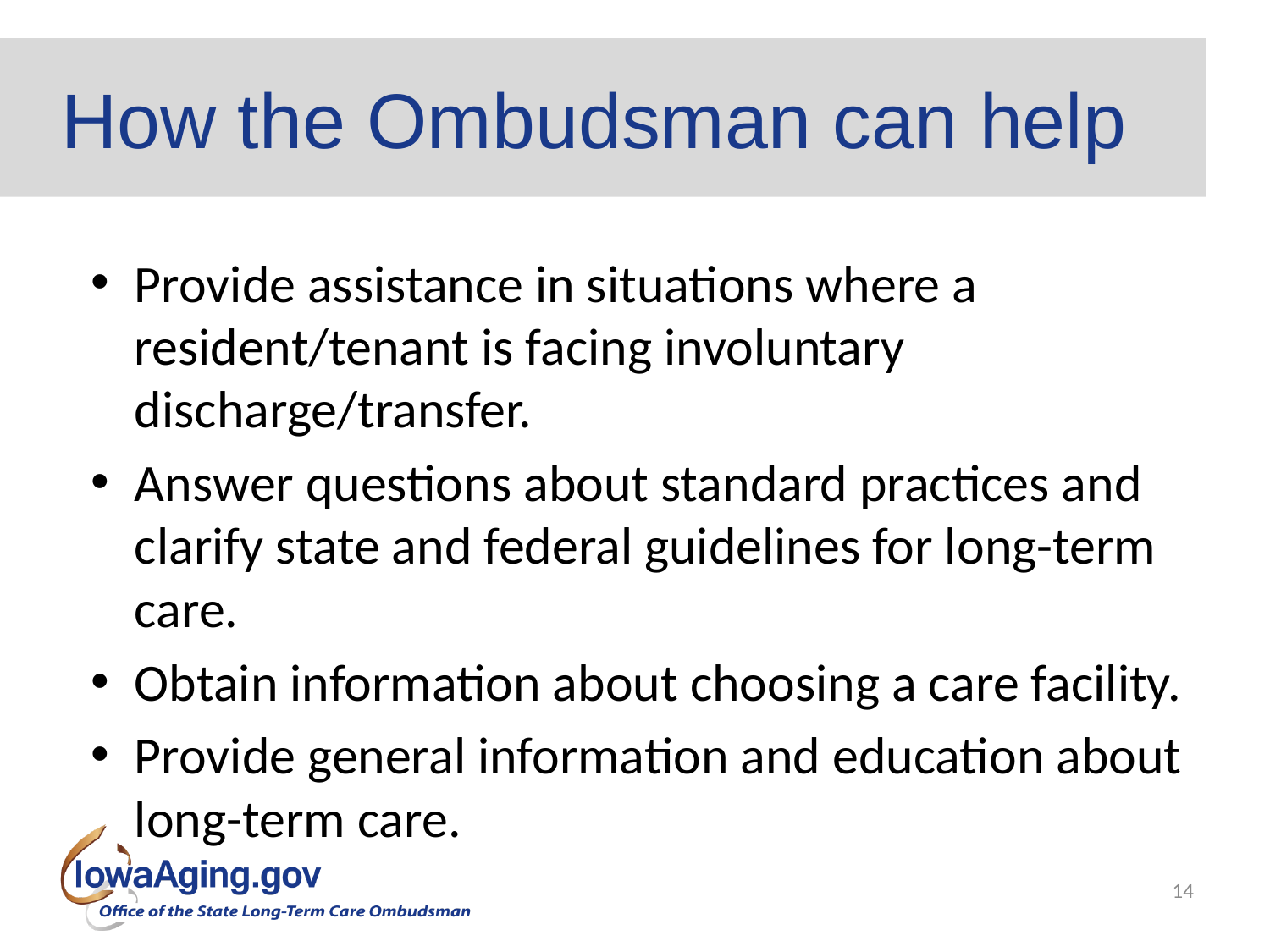

# How the Ombudsman can help
Provide assistance in situations where a resident/tenant is facing involuntary discharge/transfer.
Answer questions about standard practices and clarify state and federal guidelines for long-term care.
Obtain information about choosing a care facility.
Provide general information and education about long-term care.

14